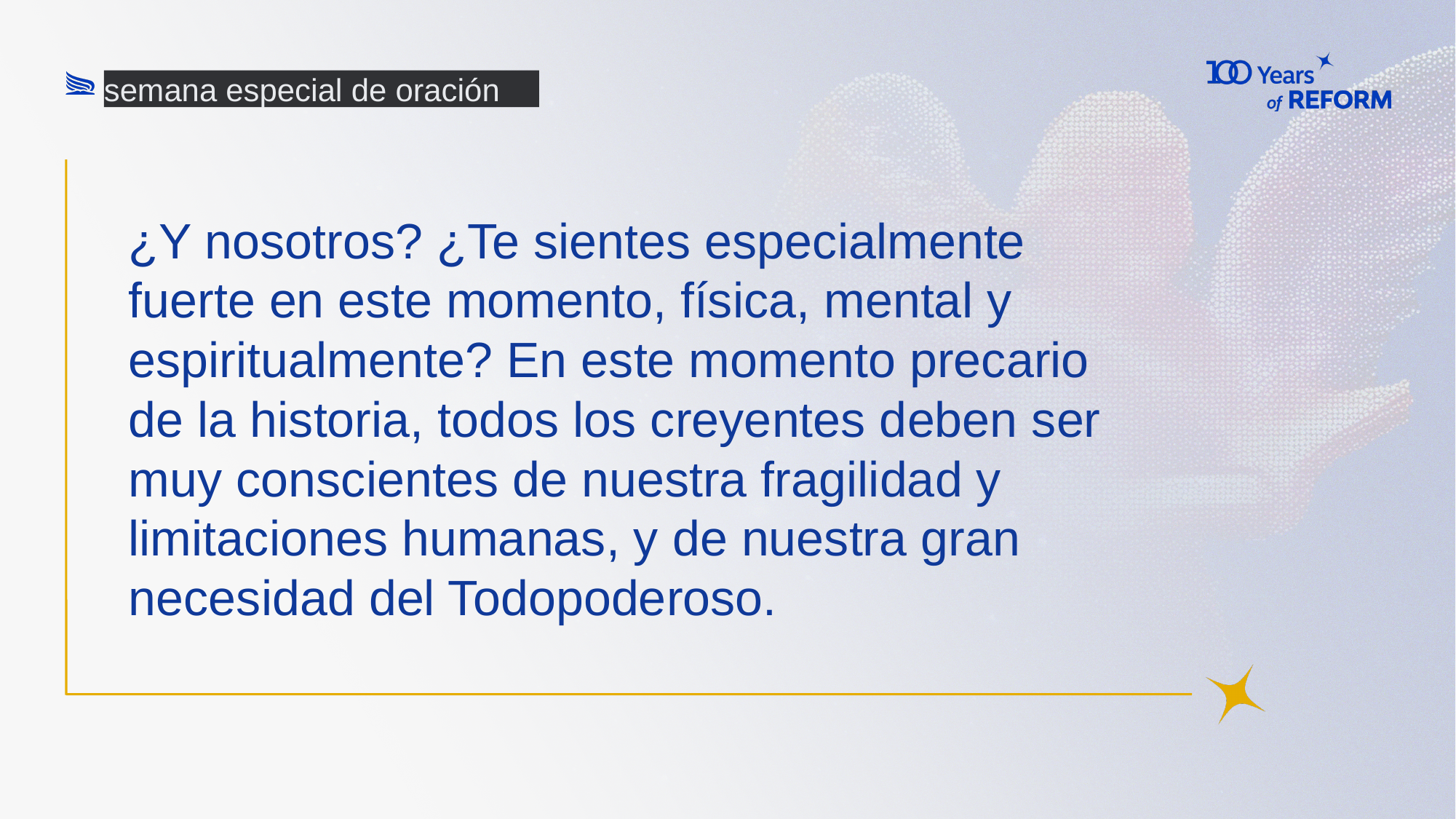

semana especial de oración
# ¿Y nosotros? ¿Te sientes especialmente fuerte en este momento, física, mental y espiritualmente? En este momento precario de la historia, todos los creyentes deben ser muy conscientes de nuestra fragilidad y limitaciones humanas, y de nuestra gran necesidad del Todopoderoso.